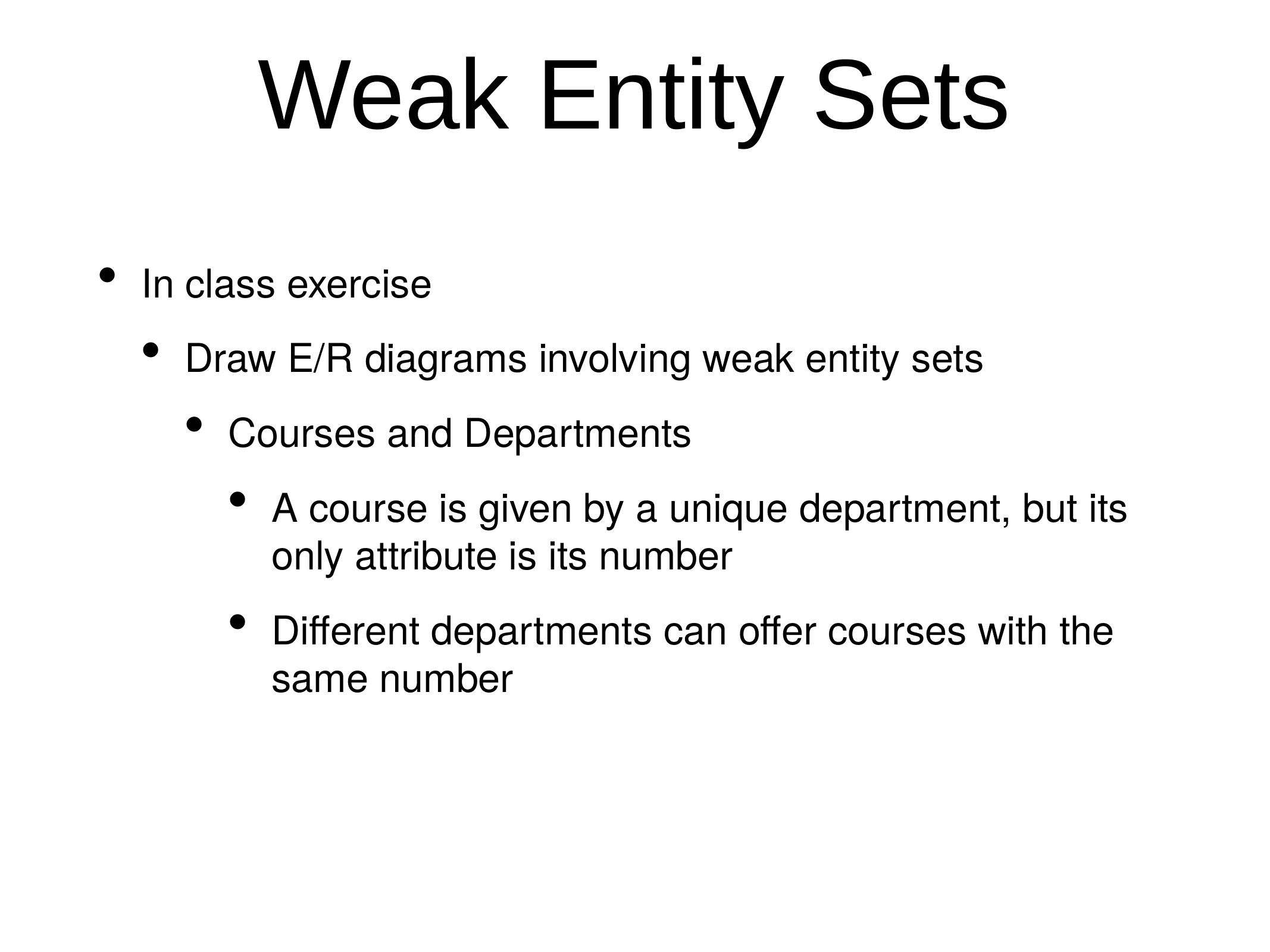

# Weak Entity Sets
In class exercise
Draw E/R diagrams involving weak entity sets
Courses and Departments
A course is given by a unique department, but its only attribute is its number
Different departments can offer courses with the same number